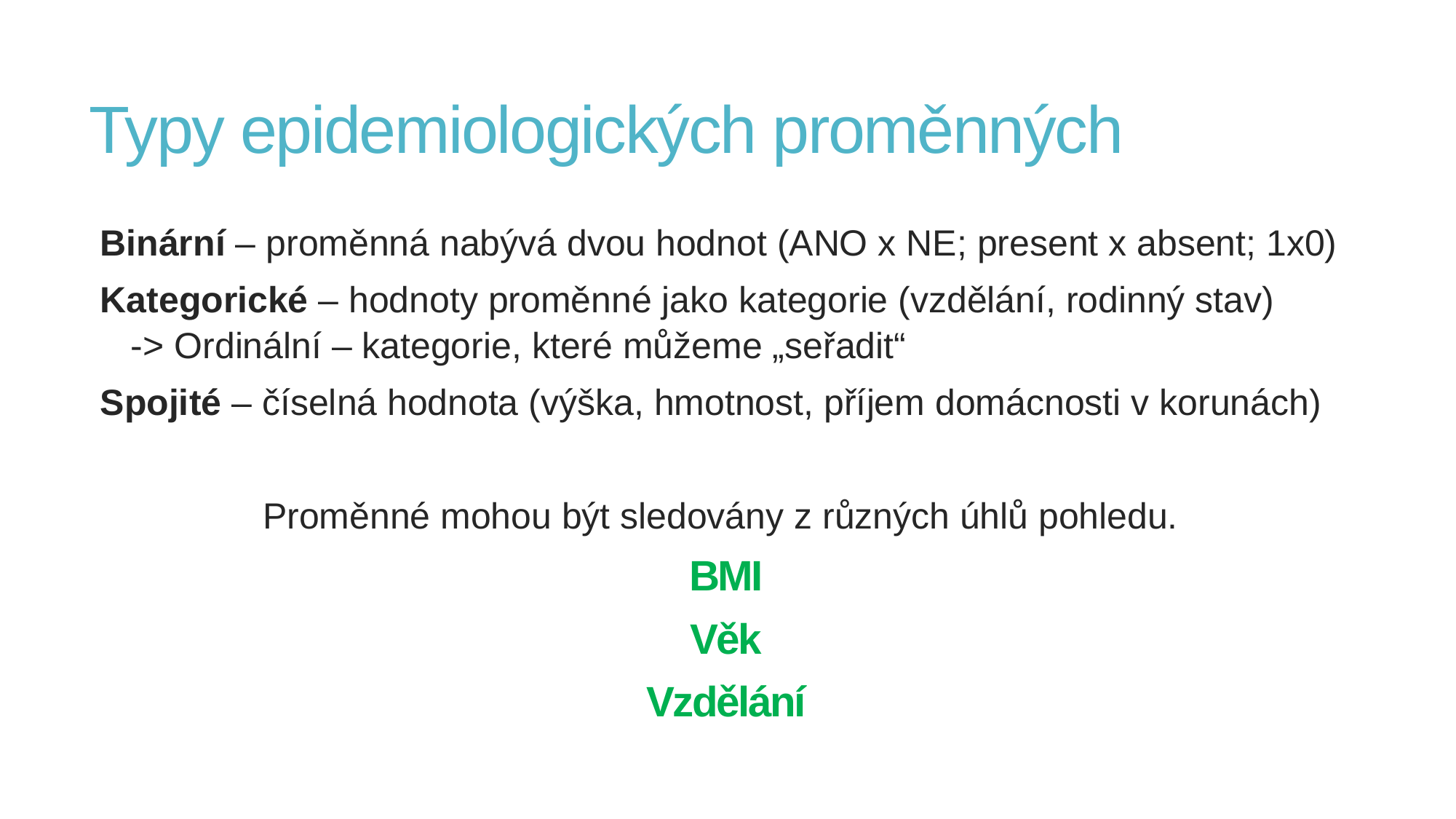

# Typy epidemiologických proměnných
Binární – proměnná nabývá dvou hodnot (ANO x NE; present x absent; 1x0)
Kategorické – hodnoty proměnné jako kategorie (vzdělání, rodinný stav)
-> Ordinální – kategorie, které můžeme „seřadit“
Spojité – číselná hodnota (výška, hmotnost, příjem domácnosti v korunách)

Proměnné mohou být sledovány z různých úhlů pohledu.
BMI
Věk
Vzdělání